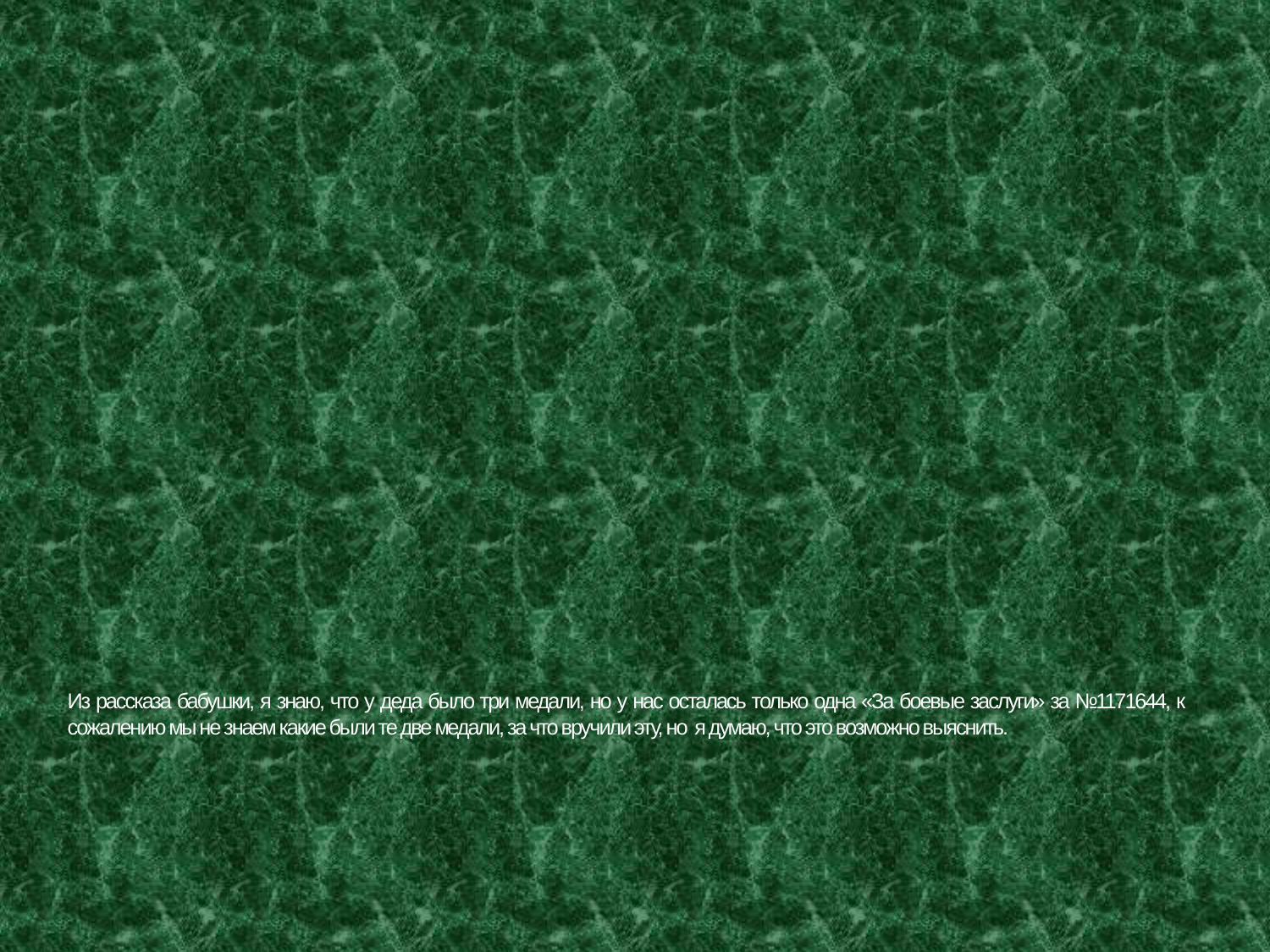

# Из рассказа бабушки, я знаю, что у деда было три медали, но у нас осталась только одна «За боевые заслуги» за №1171644, к сожалению мы не знаем какие были те две медали, за что вручили эту, но  я думаю, что это возможно выяснить.